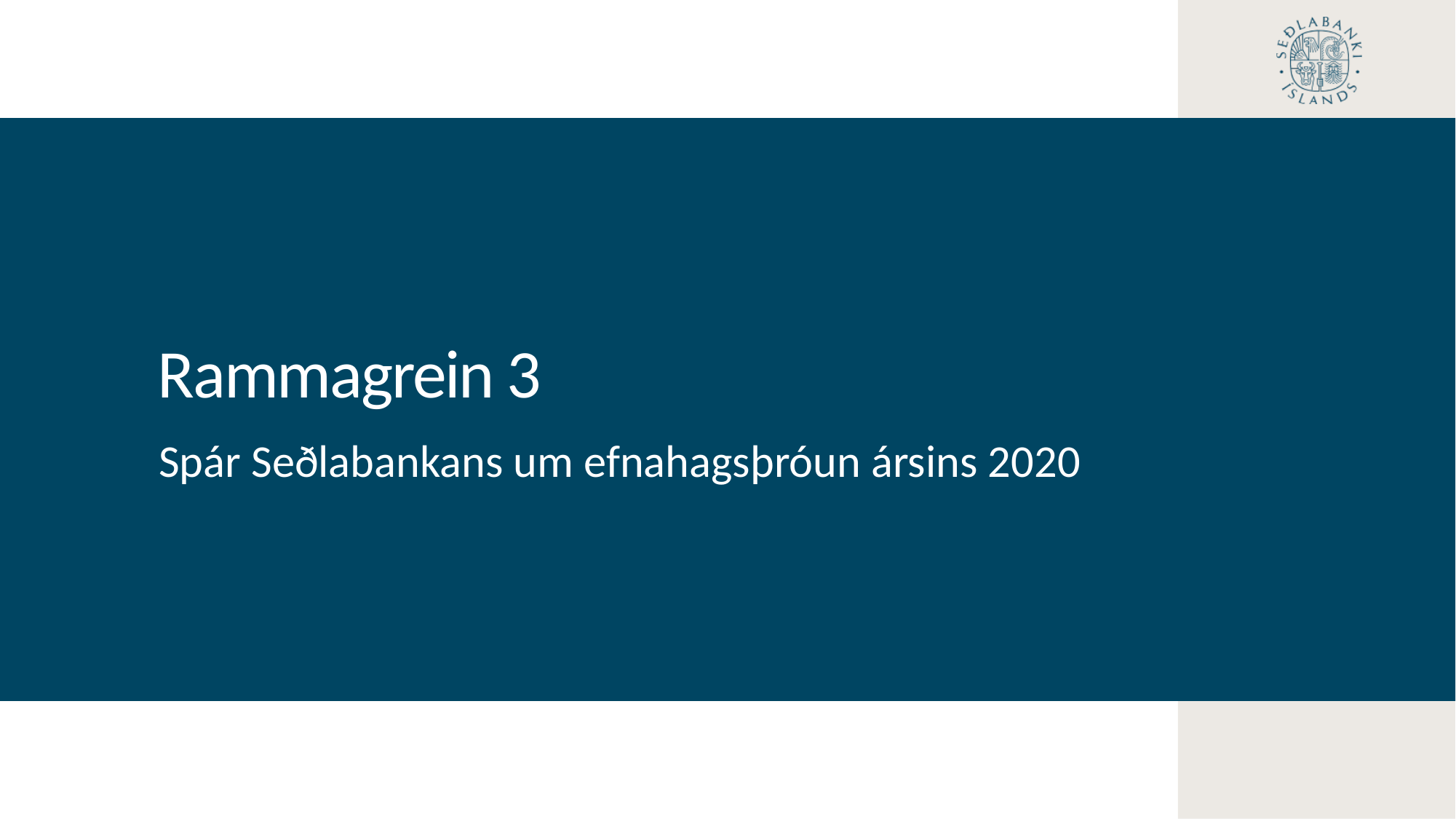

Rammagrein 3
Spár Seðlabankans um efnahagsþróun ársins 2020